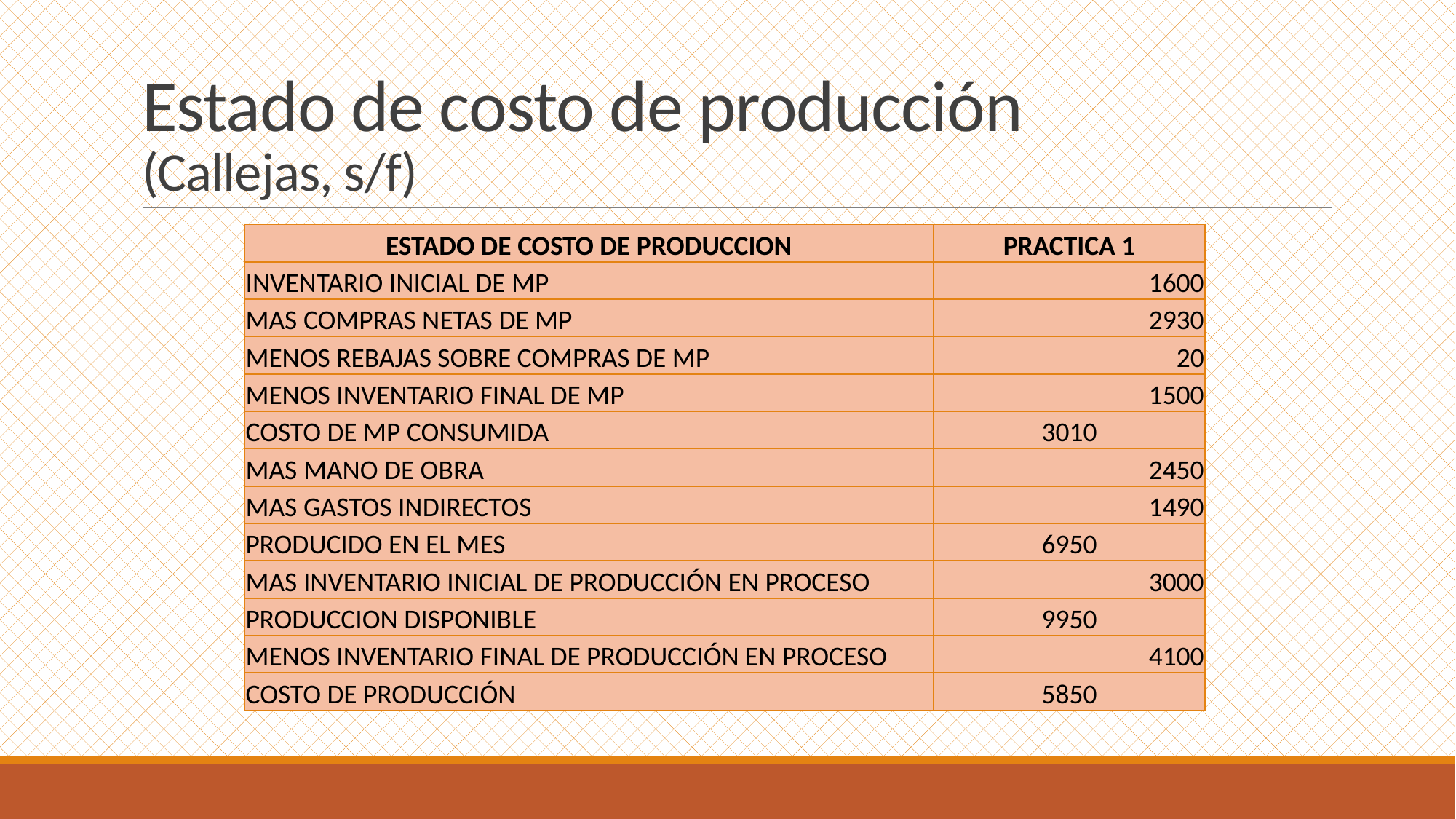

# Estado de costo de producción (Callejas, s/f)
| ESTADO DE COSTO DE PRODUCCION | PRACTICA 1 |
| --- | --- |
| INVENTARIO INICIAL DE MP | 1600 |
| MAS COMPRAS NETAS DE MP | 2930 |
| MENOS REBAJAS SOBRE COMPRAS DE MP | 20 |
| MENOS INVENTARIO FINAL DE MP | 1500 |
| COSTO DE MP CONSUMIDA | 3010 |
| MAS MANO DE OBRA | 2450 |
| MAS GASTOS INDIRECTOS | 1490 |
| PRODUCIDO EN EL MES | 6950 |
| MAS INVENTARIO INICIAL DE PRODUCCIÓN EN PROCESO | 3000 |
| PRODUCCION DISPONIBLE | 9950 |
| MENOS INVENTARIO FINAL DE PRODUCCIÓN EN PROCESO | 4100 |
| COSTO DE PRODUCCIÓN | 5850 |